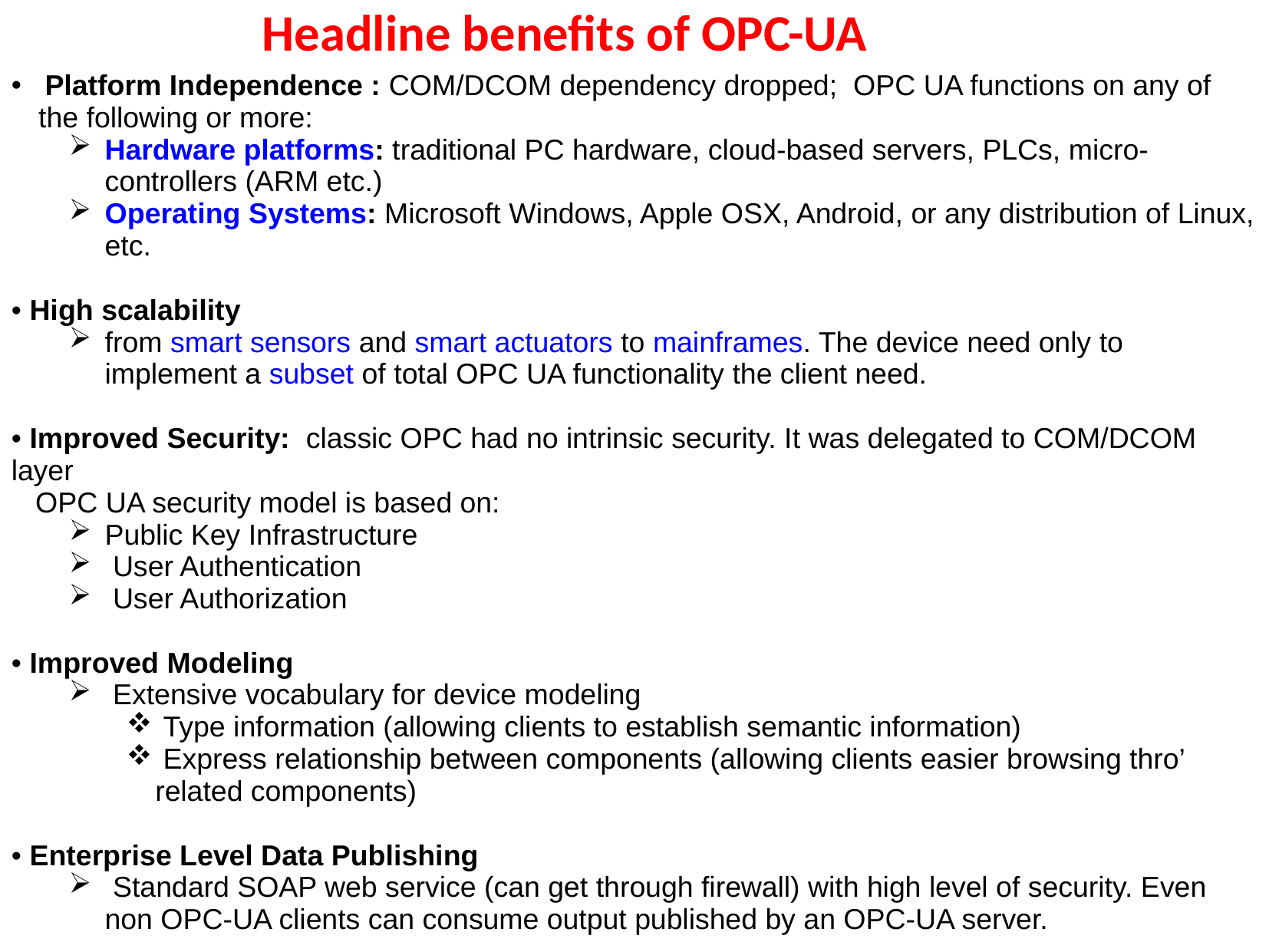

Headline benefits of OPC-UA
 Platform Independence : COM/DCOM dependency dropped;  OPC UA functions on any of the following or more:
Hardware platforms: traditional PC hardware, cloud-based servers, PLCs, micro-controllers (ARM etc.)
Operating Systems: Microsoft Windows, Apple OSX, Android, or any distribution of Linux, etc.

• High scalability
from smart sensors and smart actuators to mainframes. The device need only to implement a subset of total OPC UA functionality the client need.

• Improved Security:  classic OPC had no intrinsic security. It was delegated to COM/DCOM  layer
   OPC UA security model is based on:
Public Key Infrastructure
 User Authentication
 User Authorization

• Improved Modeling
 Extensive vocabulary for device modeling
 Type information (allowing clients to establish semantic information)
 Express relationship between components (allowing clients easier browsing thro’  related components)

• Enterprise Level Data Publishing
 Standard SOAP web service (can get through firewall) with high level of security. Even non OPC-UA clients can consume output published by an OPC-UA server.